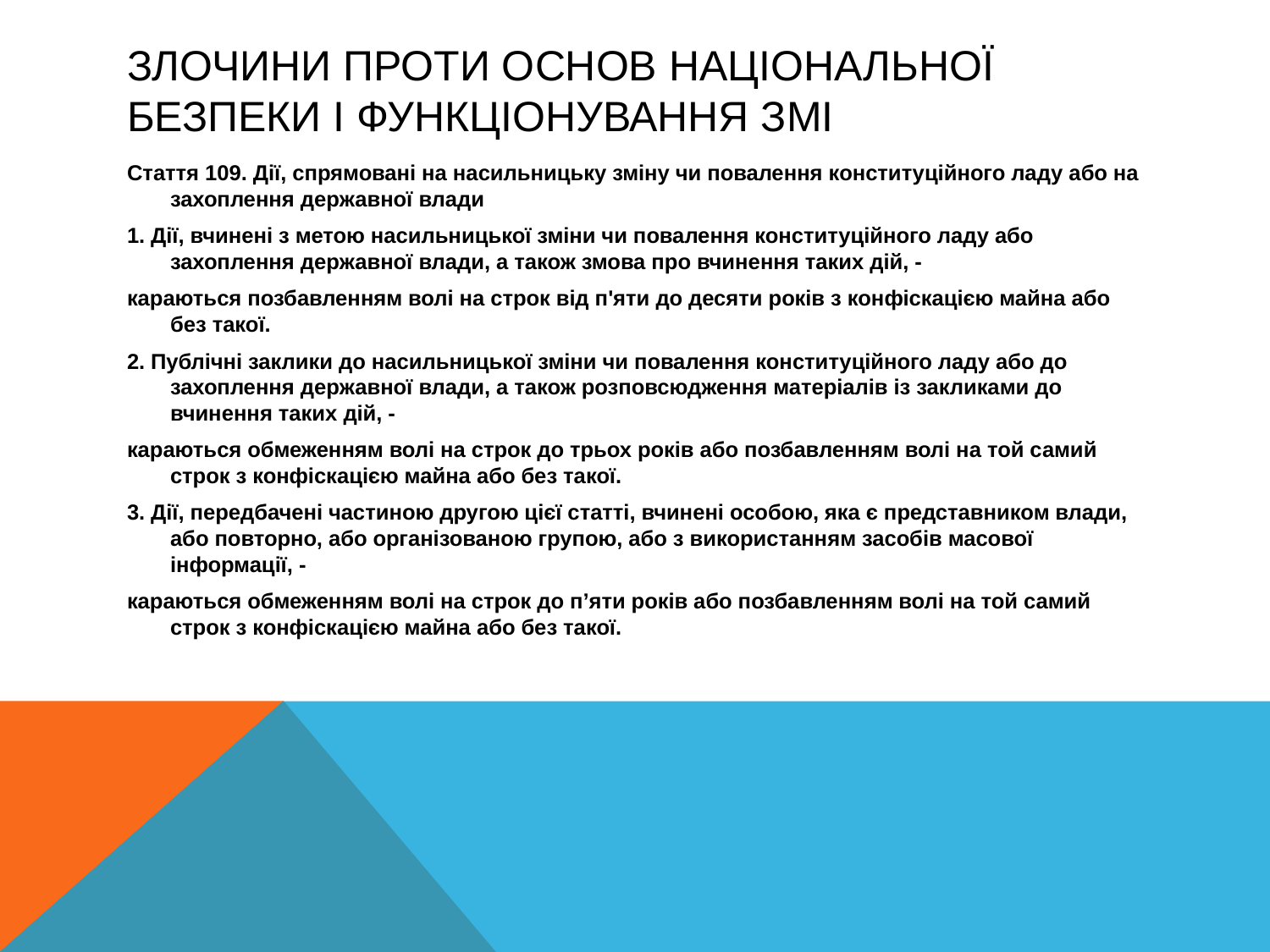

# Злочини проти основ національної безпеки і функціонування ЗМІ
Стаття 109. Дії, спрямовані на насильницьку зміну чи повалення конституційного ладу або на захоплення державної влади
1. Дії, вчинені з метою насильницької зміни чи повалення конституційного ладу або захоплення державної влади, а також змова про вчинення таких дій, -
караються позбавленням волі на строк від п'яти до десяти років з конфіскацією майна або без такої.
2. Публічні заклики до насильницької зміни чи повалення конституційного ладу або до захоплення державної влади, а також розповсюдження матеріалів із закликами до вчинення таких дій, -
караються обмеженням волі на строк до трьох років або позбавленням волі на той самий строк з конфіскацією майна або без такої.
3. Дії, передбачені частиною другою цієї статті, вчинені особою, яка є представником влади, або повторно, або організованою групою, або з використанням засобів масової інформації, -
караються обмеженням волі на строк до п’яти років або позбавленням волі на той самий строк з конфіскацією майна або без такої.